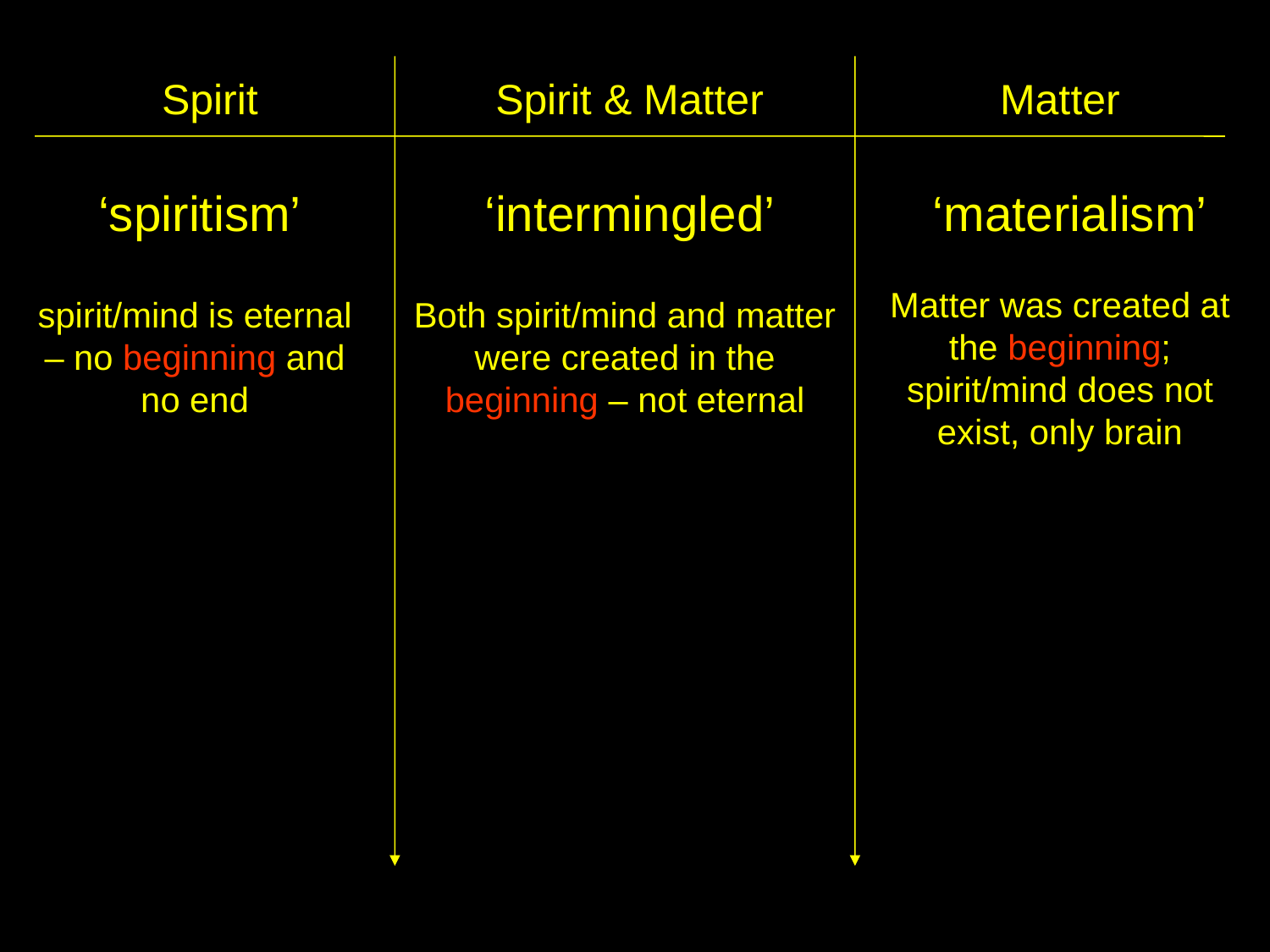

Spirit
Spirit & Matter
Matter

‘spiritism’
‘intermingled’
‘materialism’
Matter was created at the beginning; spirit/mind does not exist, only brain
spirit/mind is eternal – no beginning and no end
Both spirit/mind and matter were created in the beginning – not eternal